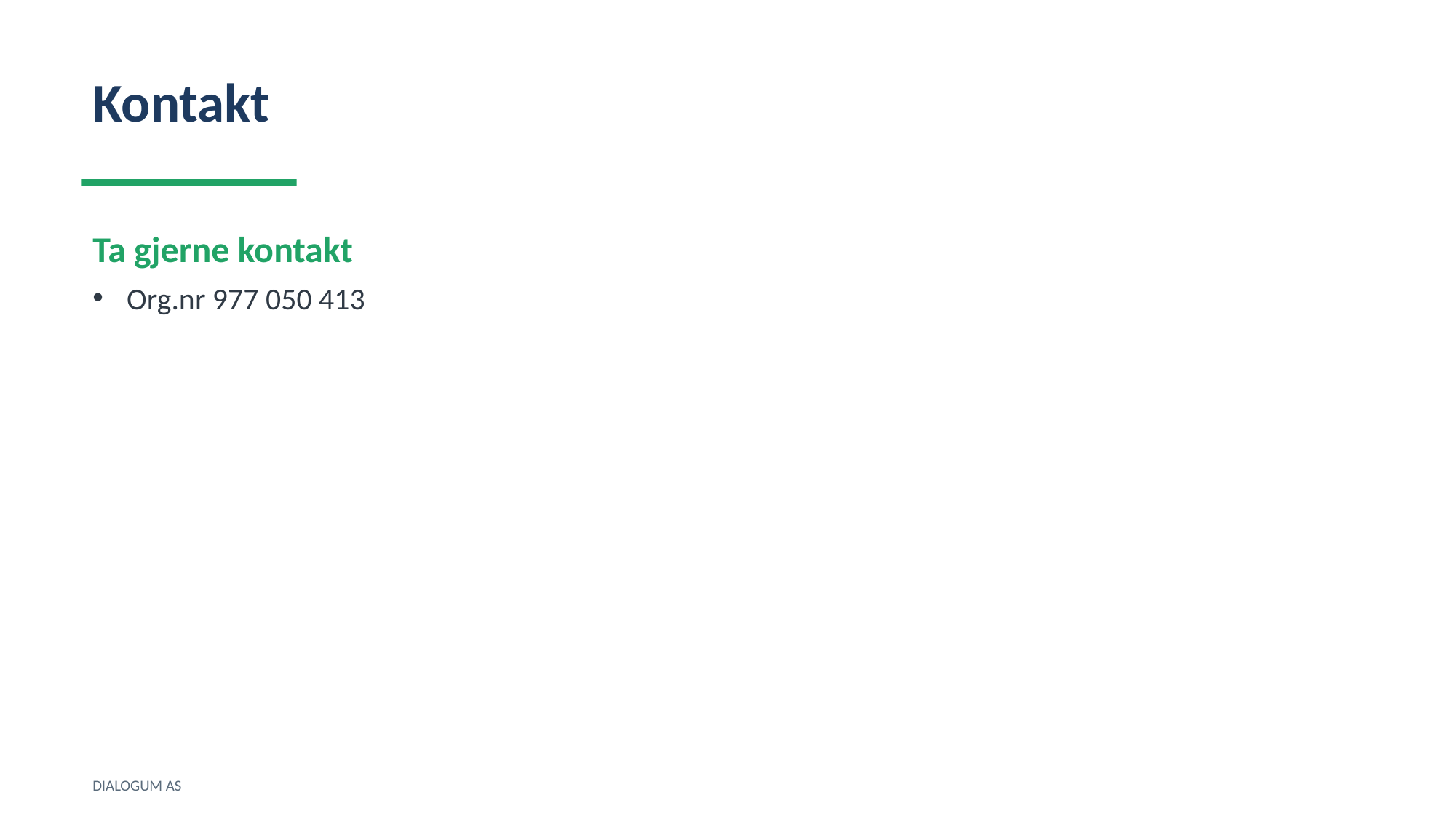

Kontakt

Ta gjerne kontakt
Org.nr 977 050 413
DIALOGUM AS